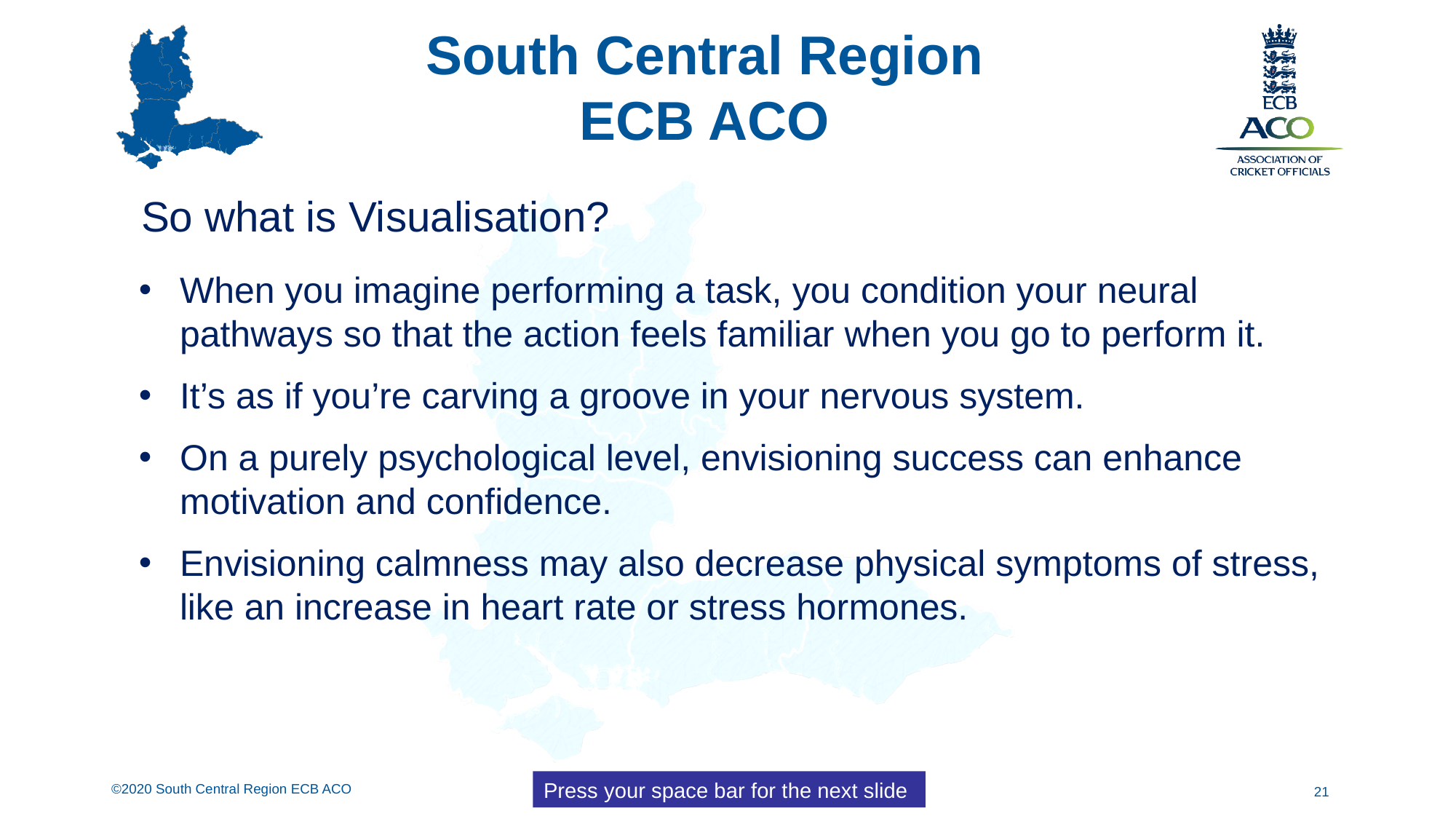

So what is Visualisation?
When you imagine performing a task, you condition your neural pathways so that the action feels familiar when you go to perform it.
It’s as if you’re carving a groove in your nervous system.
On a purely psychological level, envisioning success can enhance motivation and confidence.
Envisioning calmness may also decrease physical symptoms of stress, like an increase in heart rate or stress hormones.
Press your space bar for the next slide
21